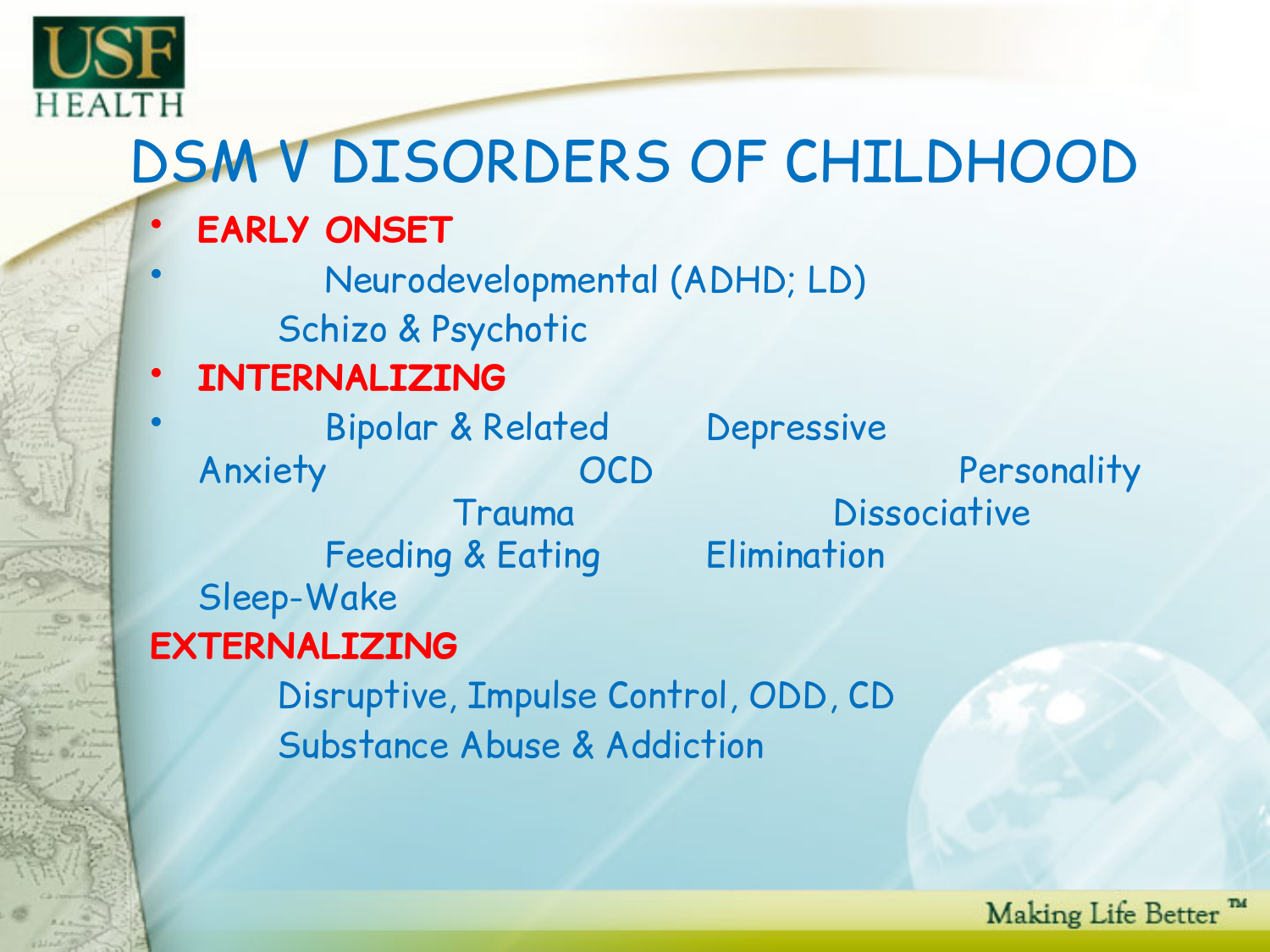

# DSM V DISORDERS OF CHILDHOOD
EARLY ONSET
	Neurodevelopmental (ADHD; LD)
Schizo & Psychotic
INTERNALIZING
	Bipolar & Related	Depressive		Anxiety		OCD			Personality		Trauma			Dissociative		Feeding & Eating	Elimination		Sleep-Wake
EXTERNALIZING
	Disruptive, Impulse Control, ODD, CD
	Substance Abuse & Addiction